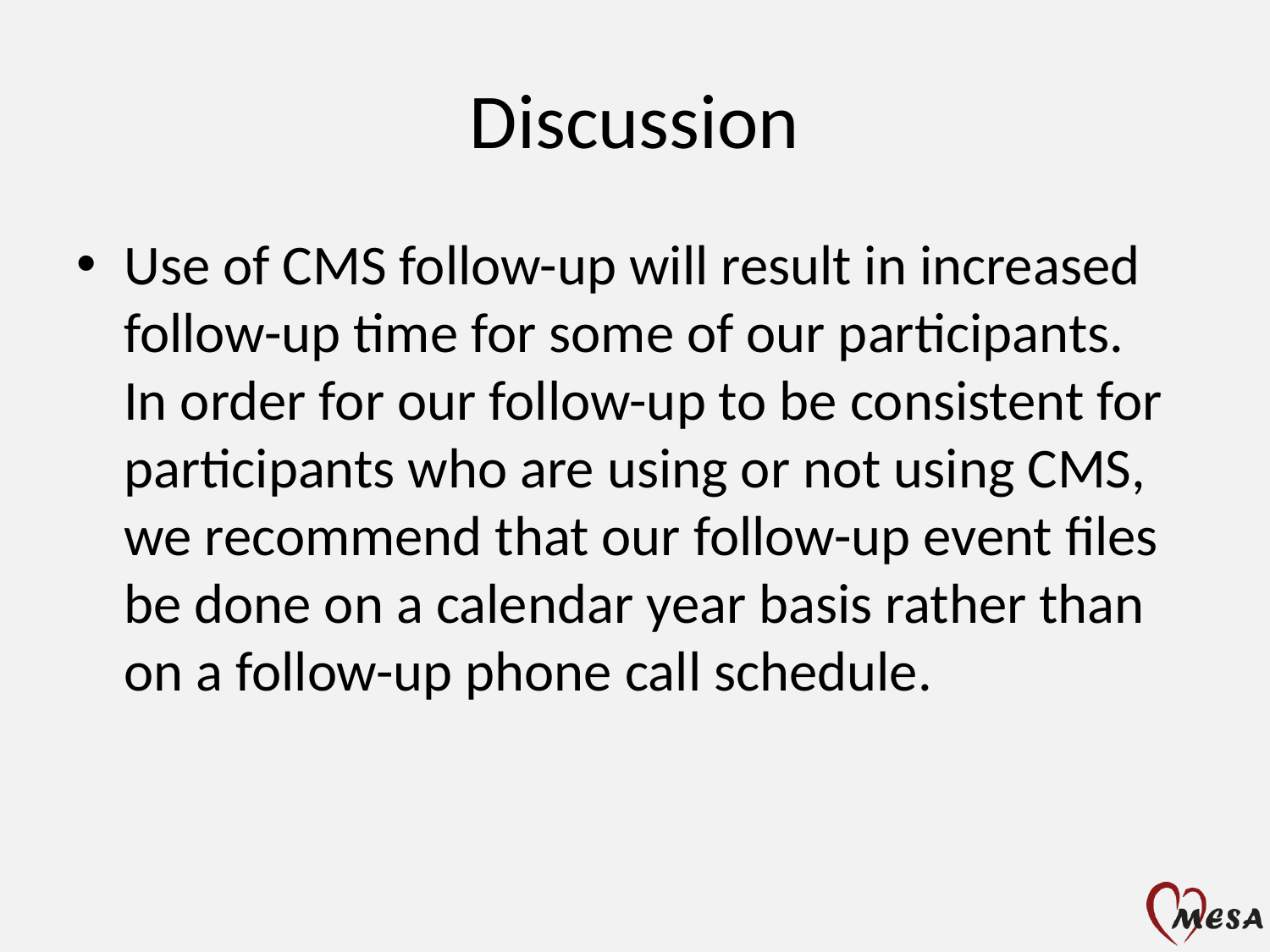

# Discussion
Use of CMS follow-up will result in increased follow-up time for some of our participants.  In order for our follow-up to be consistent for participants who are using or not using CMS, we recommend that our follow-up event files be done on a calendar year basis rather than on a follow-up phone call schedule.